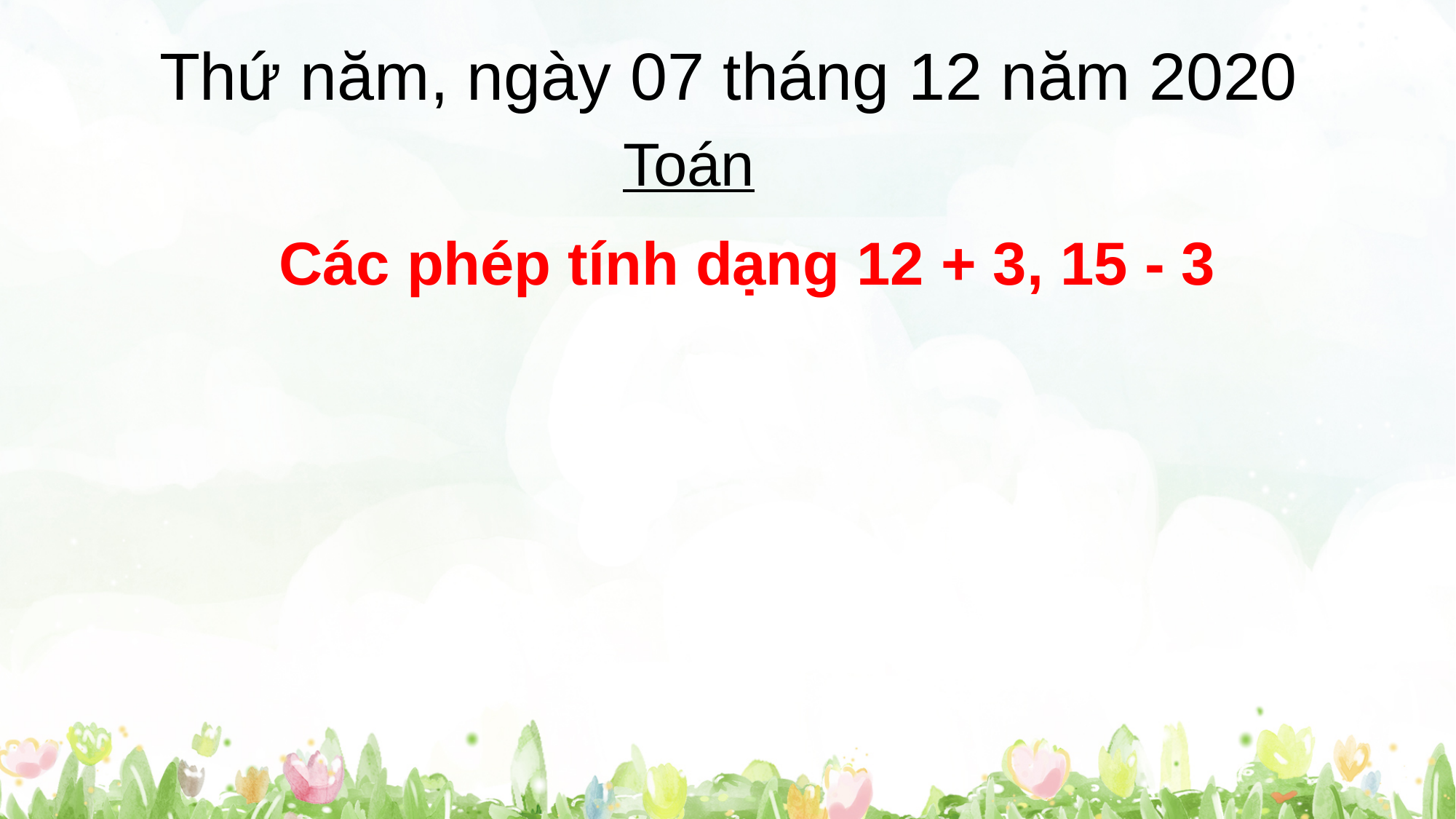

Thứ năm, ngày 07 tháng 12 năm 2020
Toán
Các phép tính dạng 12 + 3, 15 - 3